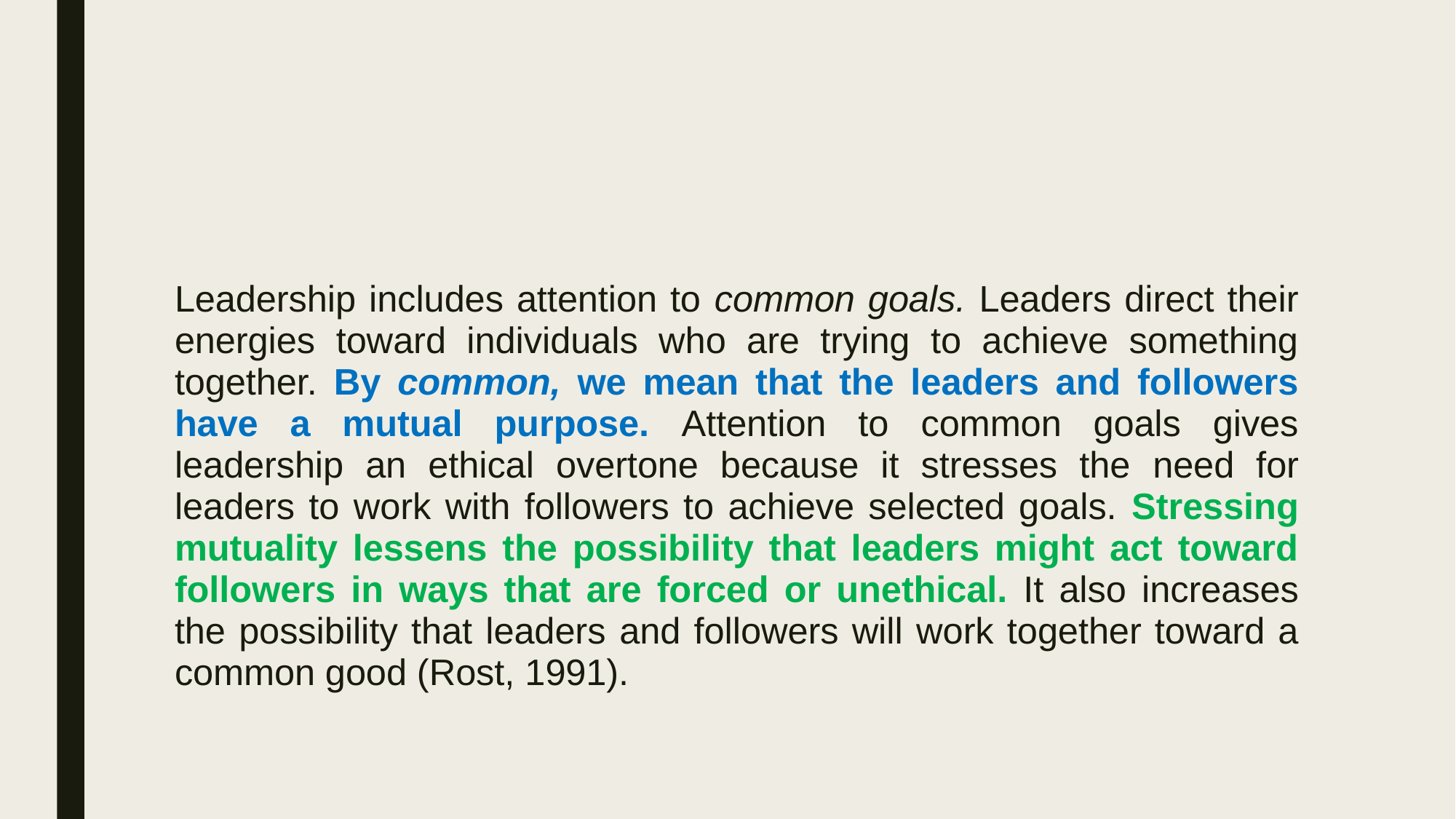

#
Leadership includes attention to common goals. Leaders direct their energies toward individuals who are trying to achieve something together. By common, we mean that the leaders and followers have a mutual purpose. Attention to common goals gives leadership an ethical overtone because it stresses the need for leaders to work with followers to achieve selected goals. Stressing mutuality lessens the possibility that leaders might act toward followers in ways that are forced or unethical. It also increases the possibility that leaders and followers will work together toward a common good (Rost, 1991).